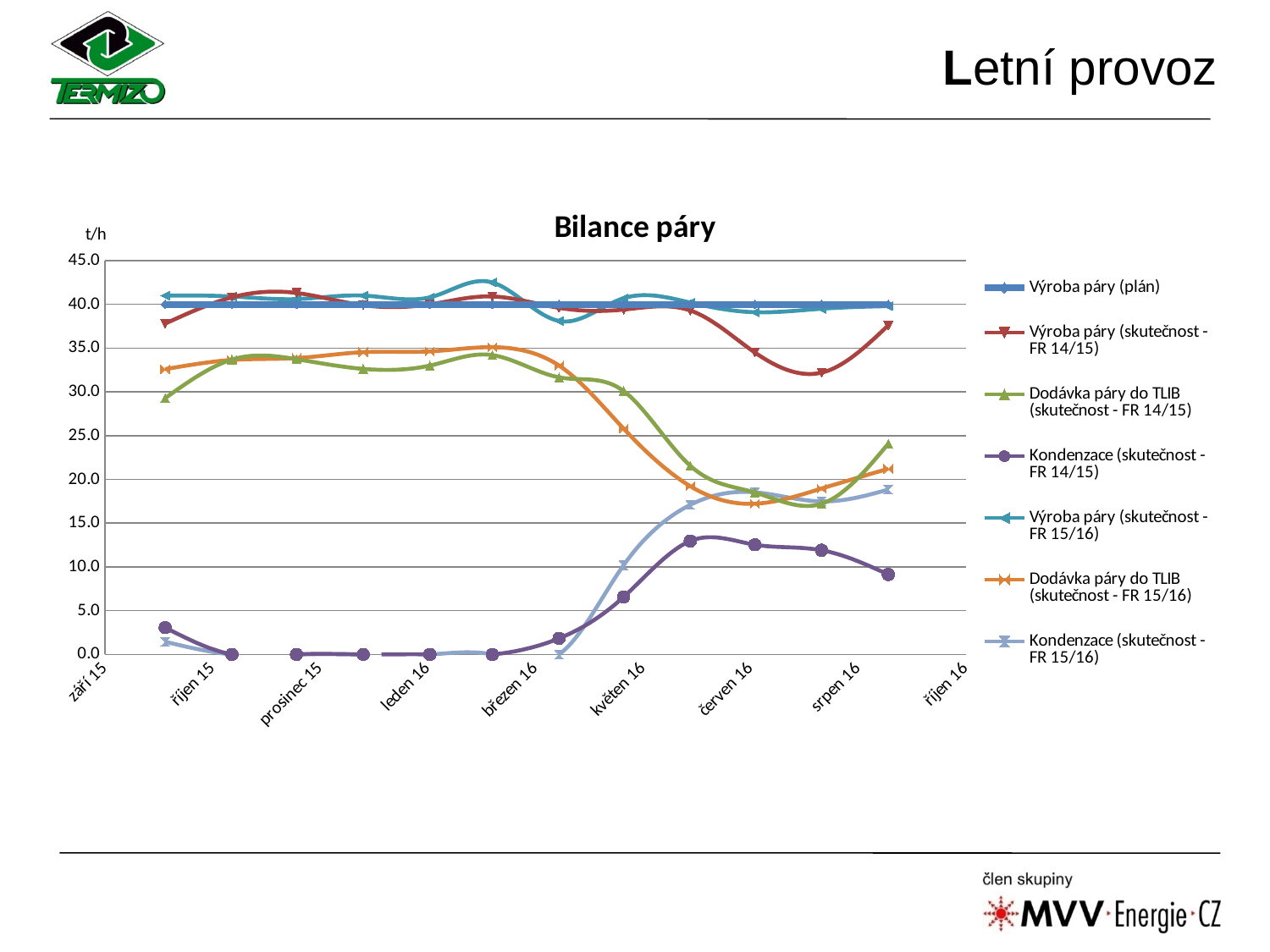

Letní provoz

### Chart: Bilance páry

| Category | Výroba páry (plán) | Výroba páry (skutečnost - FR 14/15) | Dodávka páry do TLIB (skutečnost - FR 14/15) | Kondenzace (skutečnost - FR 14/15) | Výroba páry (skutečnost - FR 15/16) | Dodávka páry do TLIB (skutečnost - FR 15/16) | Kondenzace (skutečnost - FR 15/16) |
|---|---|---|---|---|---|---|---|